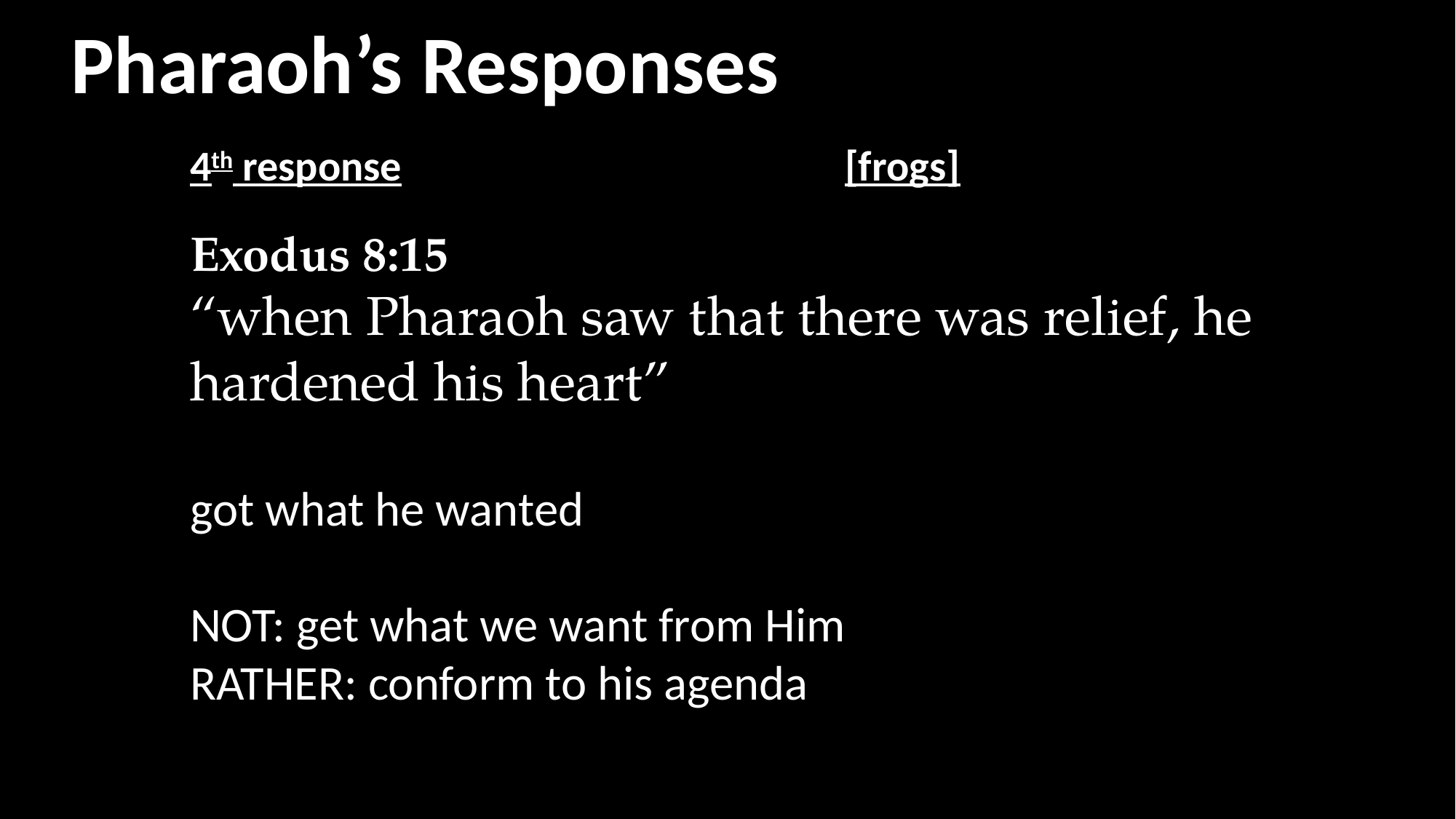

Pharaoh’s Responses
4th response					[frogs]

Exodus 8:15
“when Pharaoh saw that there was relief, he hardened his heart”

got what he wanted

NOT: get what we want from Him
RATHER: conform to his agenda